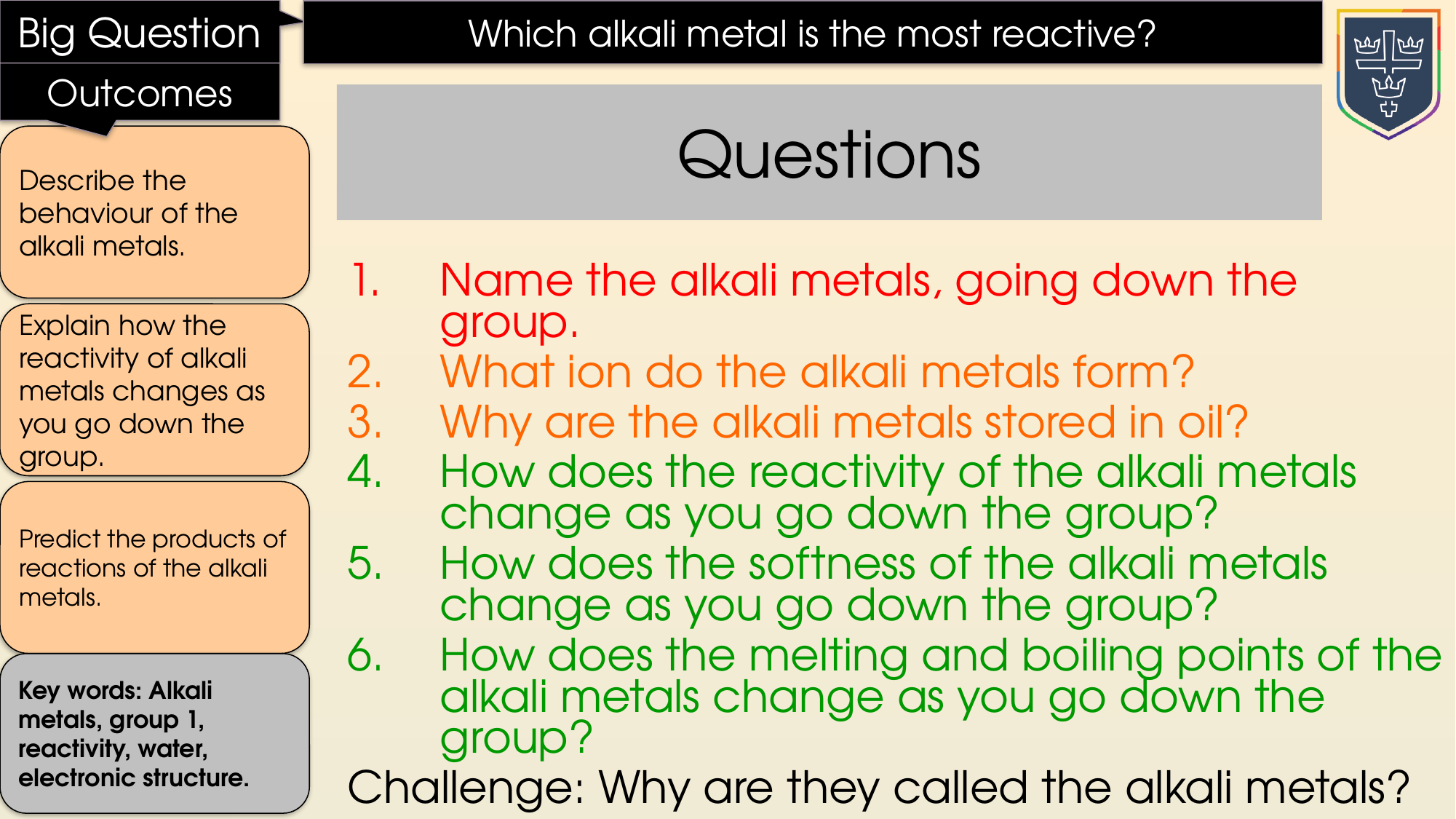

Questions
Name the alkali metals, going down the group.
What ion do the alkali metals form?
Why are the alkali metals stored in oil?
How does the reactivity of the alkali metals change as you go down the group?
How does the softness of the alkali metals change as you go down the group?
How does the melting and boiling points of the alkali metals change as you go down the group?
Challenge: Why are they called the alkali metals?